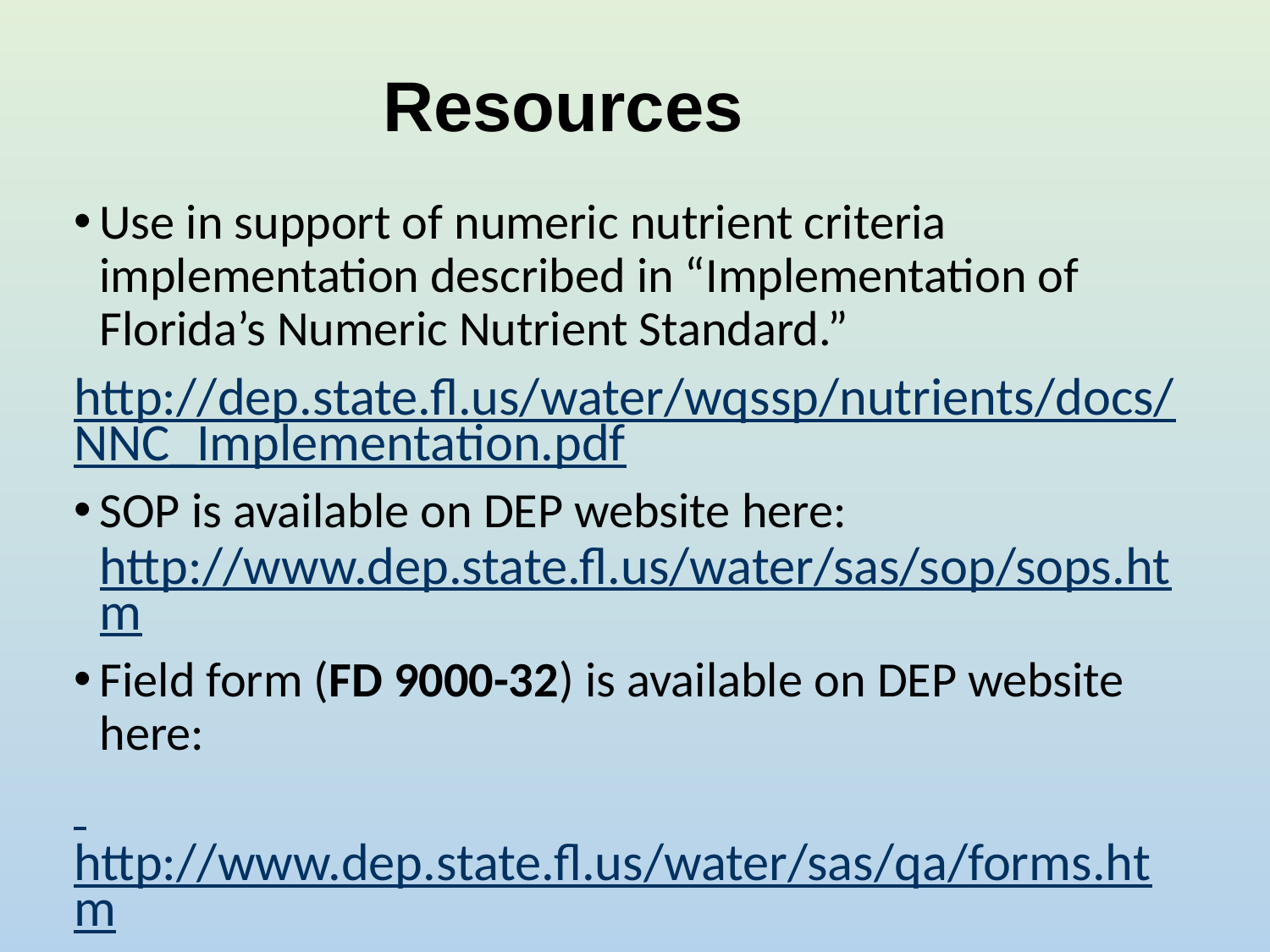

# Resources
Use in support of numeric nutrient criteria implementation described in “Implementation of Florida’s Numeric Nutrient Standard.”
http://dep.state.fl.us/water/wqssp/nutrients/docs/NNC_Implementation.pdf
SOP is available on DEP website here: http://www.dep.state.fl.us/water/sas/sop/sops.htm
Field form (FD 9000-32) is available on DEP website here:
 http://www.dep.state.fl.us/water/sas/qa/forms.htm